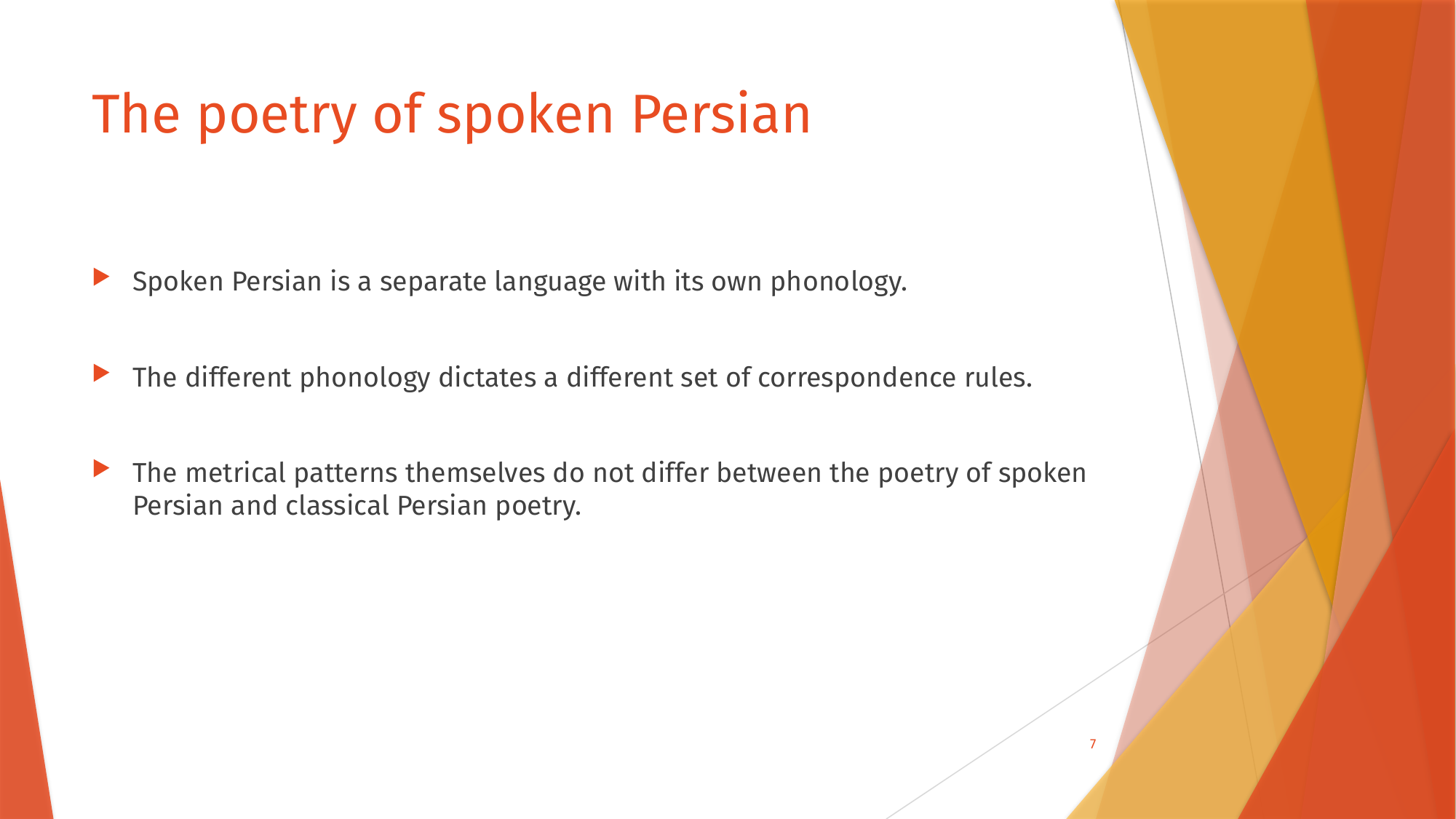

# The poetry of spoken Persian
Spoken Persian is a separate language with its own phonology.

The different phonology dictates a different set of correspondence rules.

The metrical patterns themselves do not differ between the poetry of spoken Persian and classical Persian poetry.

7